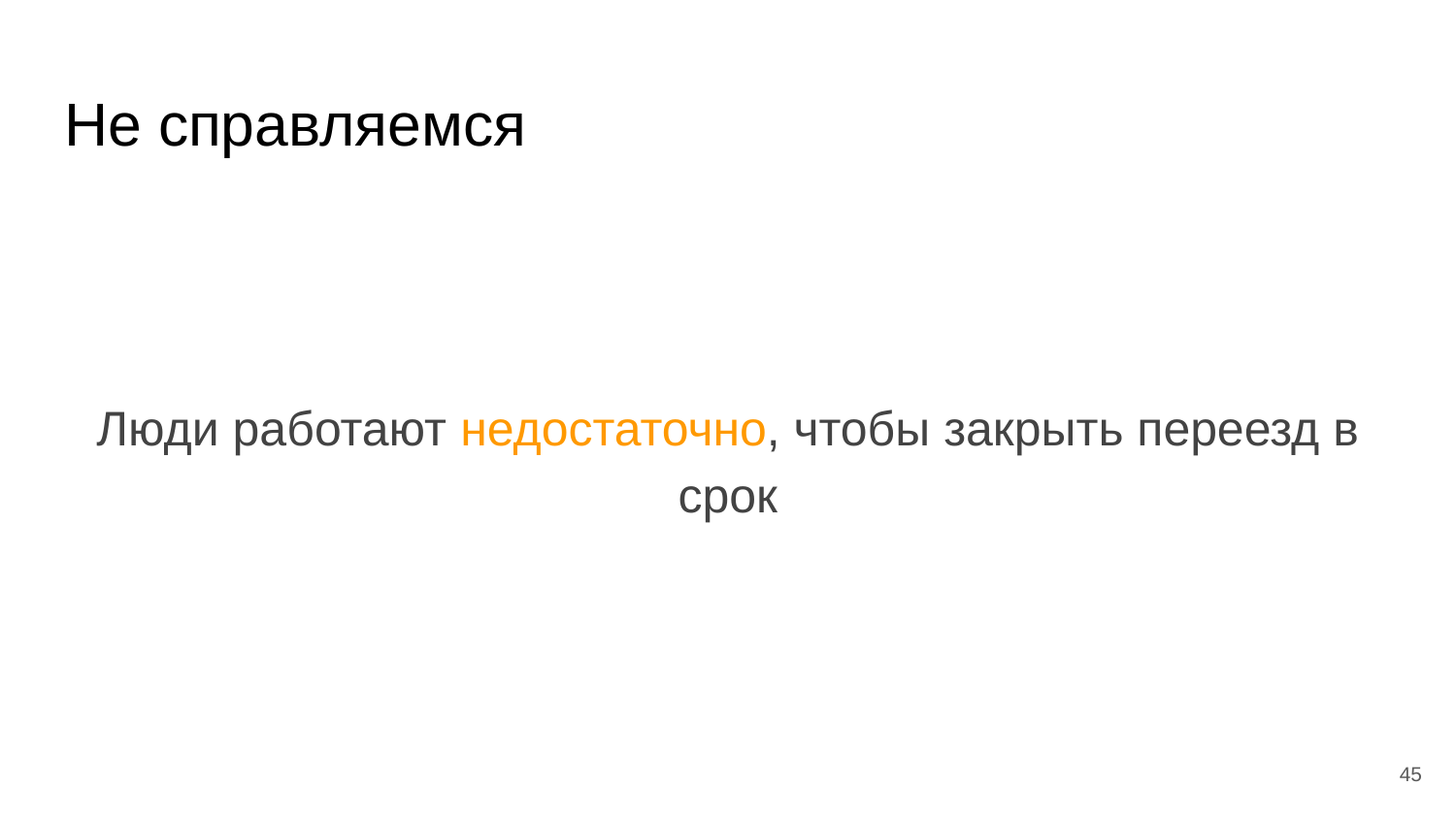

# Не справляемся
Люди работают недостаточно, чтобы закрыть переезд в срок
45